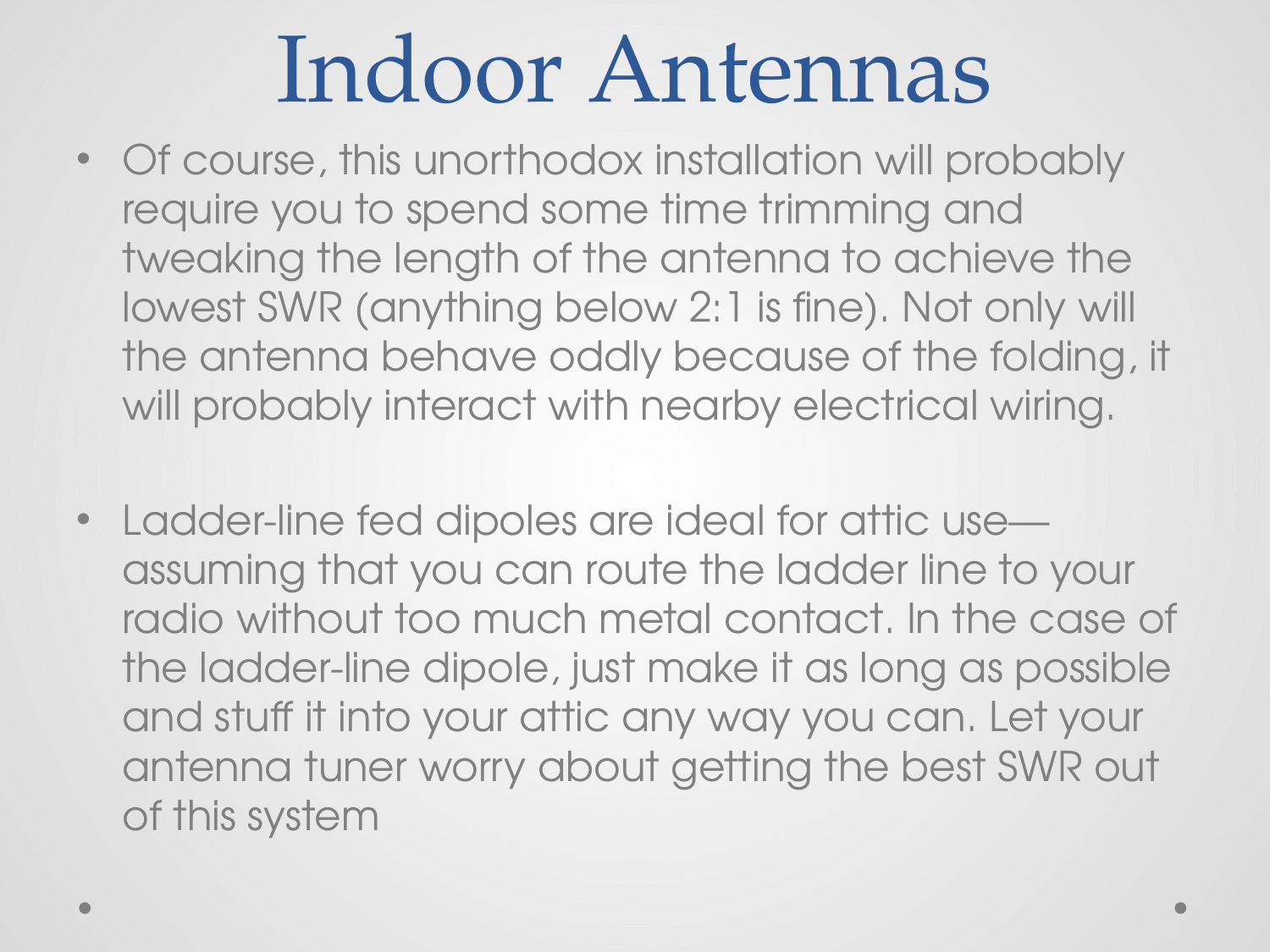

# Indoor Antennas
Of course, this unorthodox installation will probably require you to spend some time trimming and tweaking the length of the antenna to achieve the lowest SWR (anything below 2:1 is fine). Not only will the antenna behave oddly because of the folding, it will probably interact with nearby electrical wiring.

Ladder-line fed dipoles are ideal for attic use—assuming that you can route the ladder line to your radio without too much metal contact. In the case of the ladder-line dipole, just make it as long as possible and stuff it into your attic any way you can. Let your antenna tuner worry about getting the best SWR out of this system